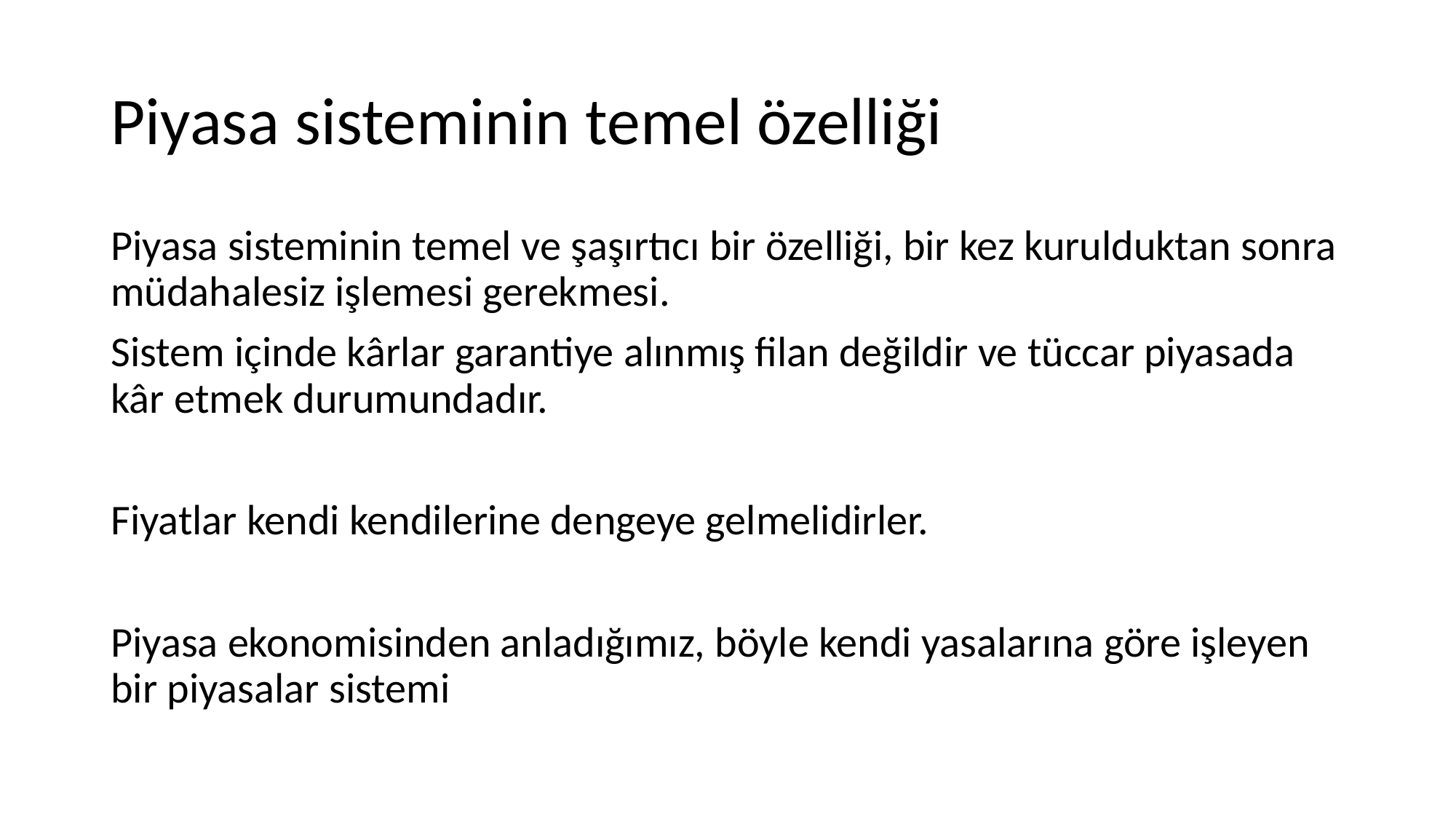

# Piyasa sisteminin temel özelliği
Piyasa sisteminin temel ve şaşırtıcı bir özelliği, bir kez kurulduktan sonra müdahalesiz işlemesi gerekmesi.
Sistem içinde kârlar garantiye alınmış filan değildir ve tüccar piyasada kâr etmek durumundadır.

Fiyatlar kendi kendilerine dengeye gelmelidirler.

Piyasa ekonomisinden anladığımız, böyle kendi yasalarına göre işleyen bir piyasalar sistemi